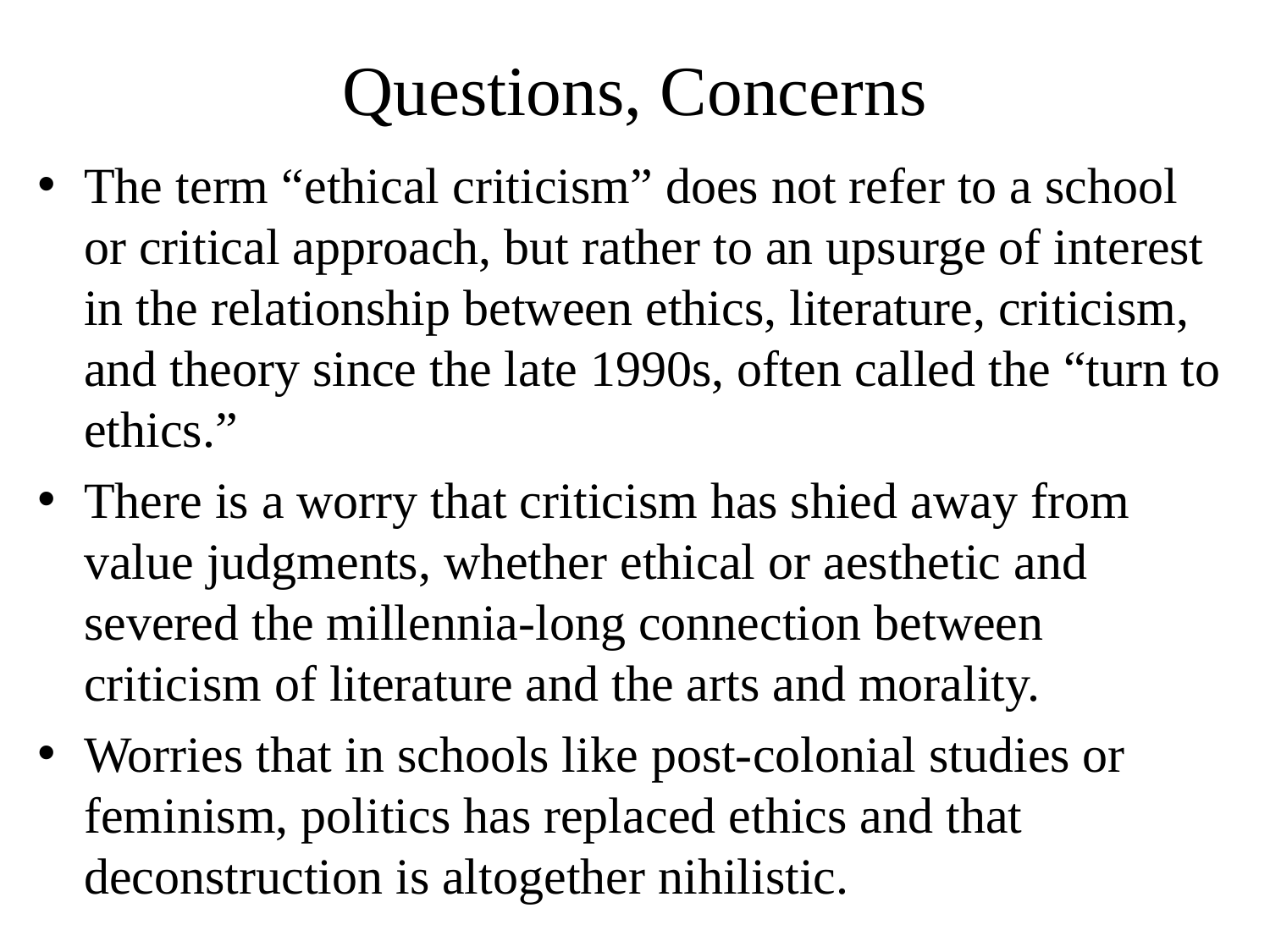

# Questions, Concerns
The term “ethical criticism” does not refer to a school or critical approach, but rather to an upsurge of interest in the relationship between ethics, literature, criticism, and theory since the late 1990s, often called the “turn to ethics.”
There is a worry that criticism has shied away from value judgments, whether ethical or aesthetic and severed the millennia-long connection between criticism of literature and the arts and morality.
Worries that in schools like post-colonial studies or feminism, politics has replaced ethics and that deconstruction is altogether nihilistic.